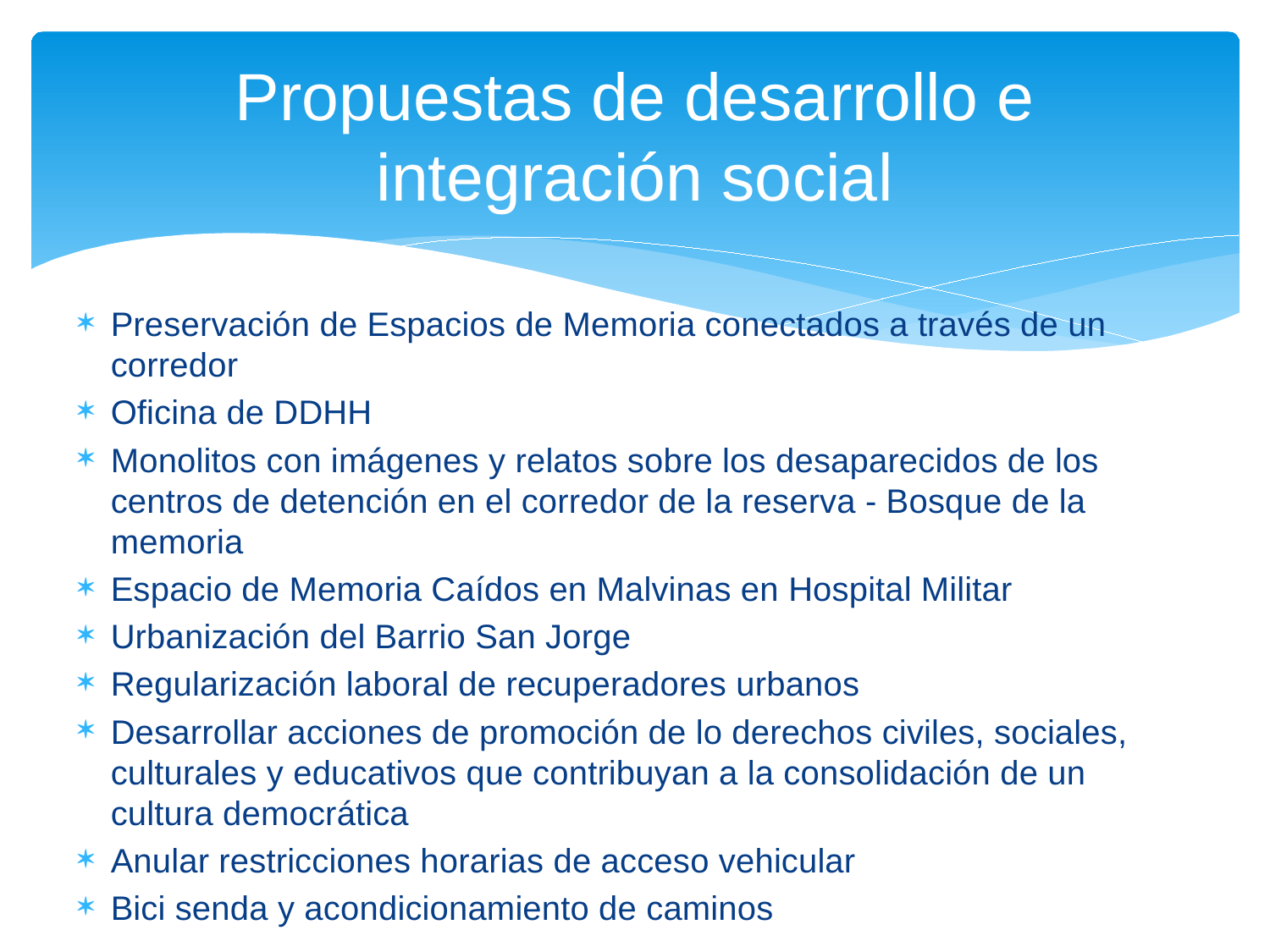

# Propuestas de desarrollo e integración social
Preservación de Espacios de Memoria conectados a través de un corredor
Oficina de DDHH
Monolitos con imágenes y relatos sobre los desaparecidos de los centros de detención en el corredor de la reserva - Bosque de la memoria
Espacio de Memoria Caídos en Malvinas en Hospital Militar
Urbanización del Barrio San Jorge
Regularización laboral de recuperadores urbanos
Desarrollar acciones de promoción de lo derechos civiles, sociales, culturales y educativos que contribuyan a la consolidación de un cultura democrática
Anular restricciones horarias de acceso vehicular
Bici senda y acondicionamiento de caminos